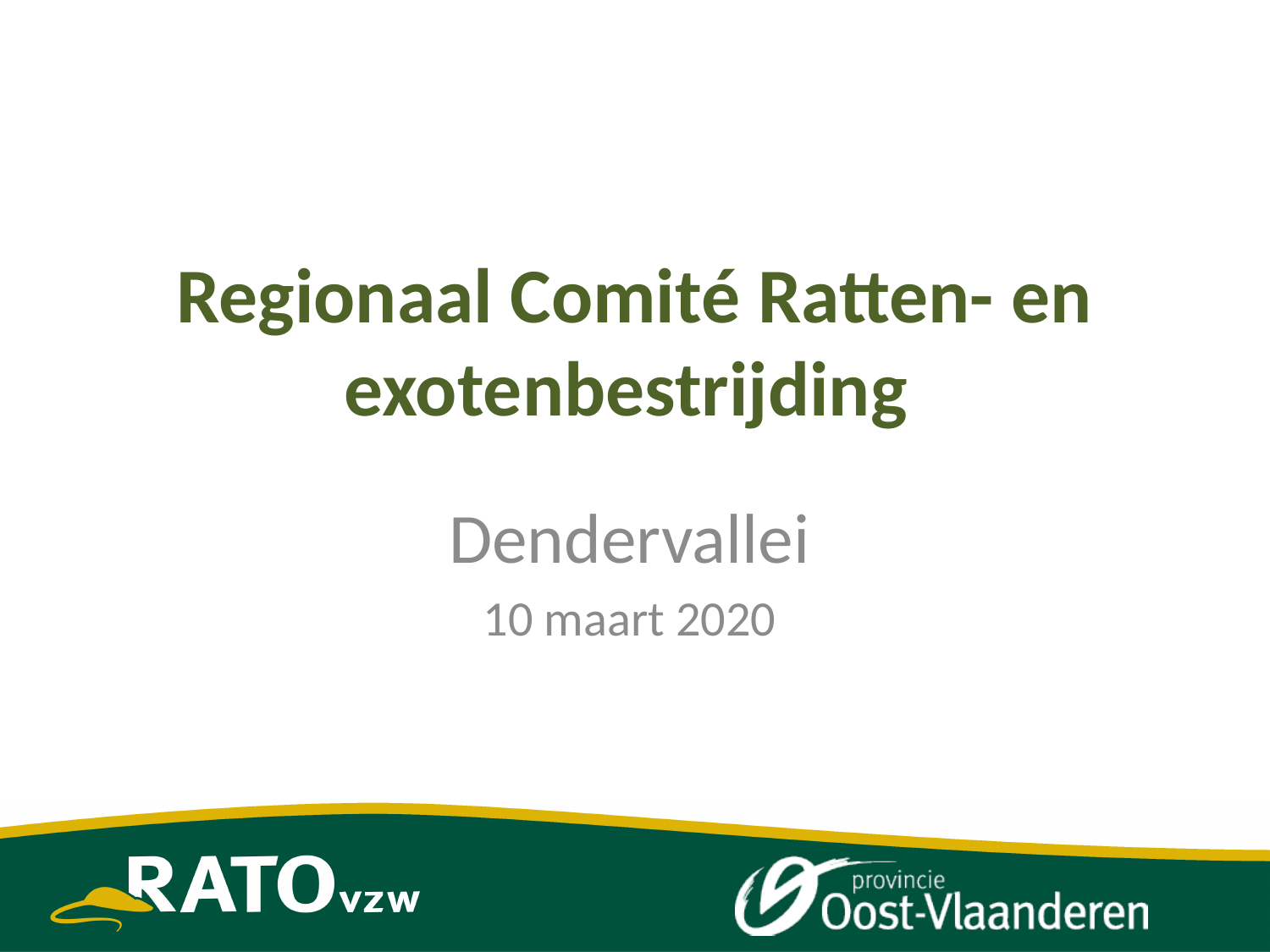

# Regionaal Comité Ratten- en exotenbestrijding
Dendervallei
10 maart 2020